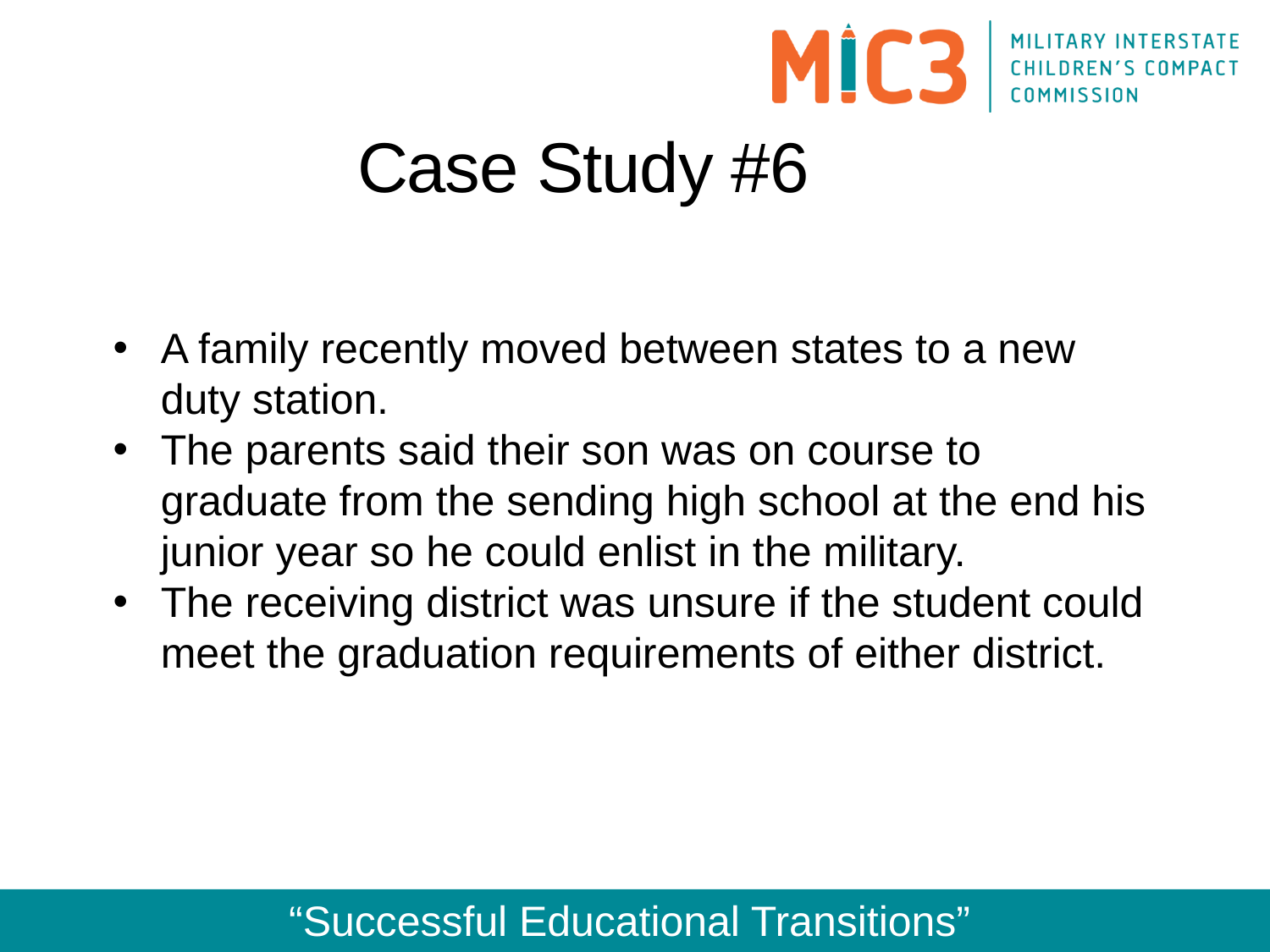

Case Study #6

A family recently moved between states to a new duty station.
The parents said their son was on course to graduate from the sending high school at the end his junior year so he could enlist in the military.
The receiving district was unsure if the student could meet the graduation requirements of either district.